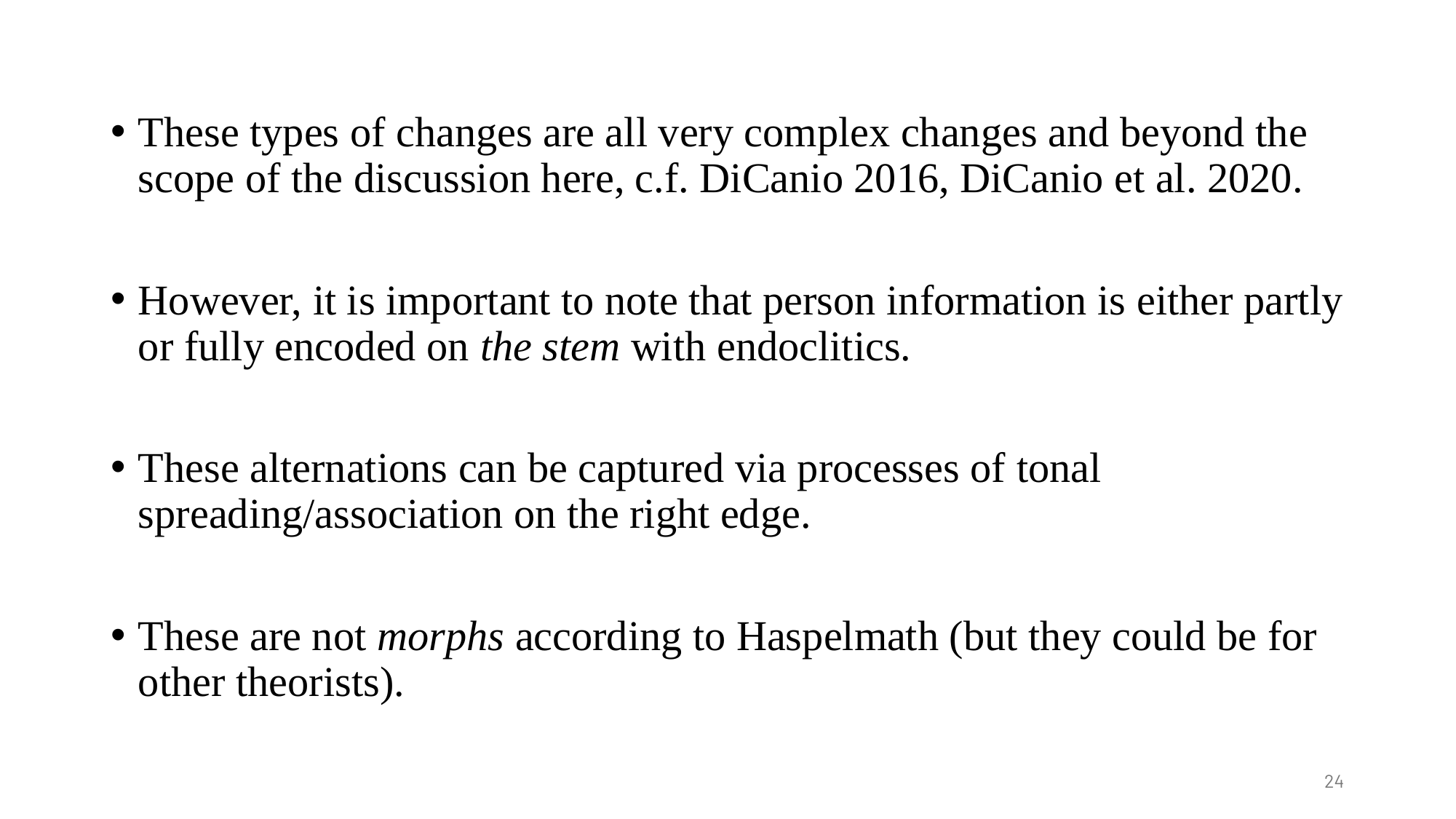

These types of changes are all very complex changes and beyond the scope of the discussion here, c.f. DiCanio 2016, DiCanio et al. 2020.

However, it is important to note that person information is either partly or fully encoded on the stem with endoclitics.

These alternations can be captured via processes of tonal spreading/association on the right edge.

These are not morphs according to Haspelmath (but they could be for other theorists).

24